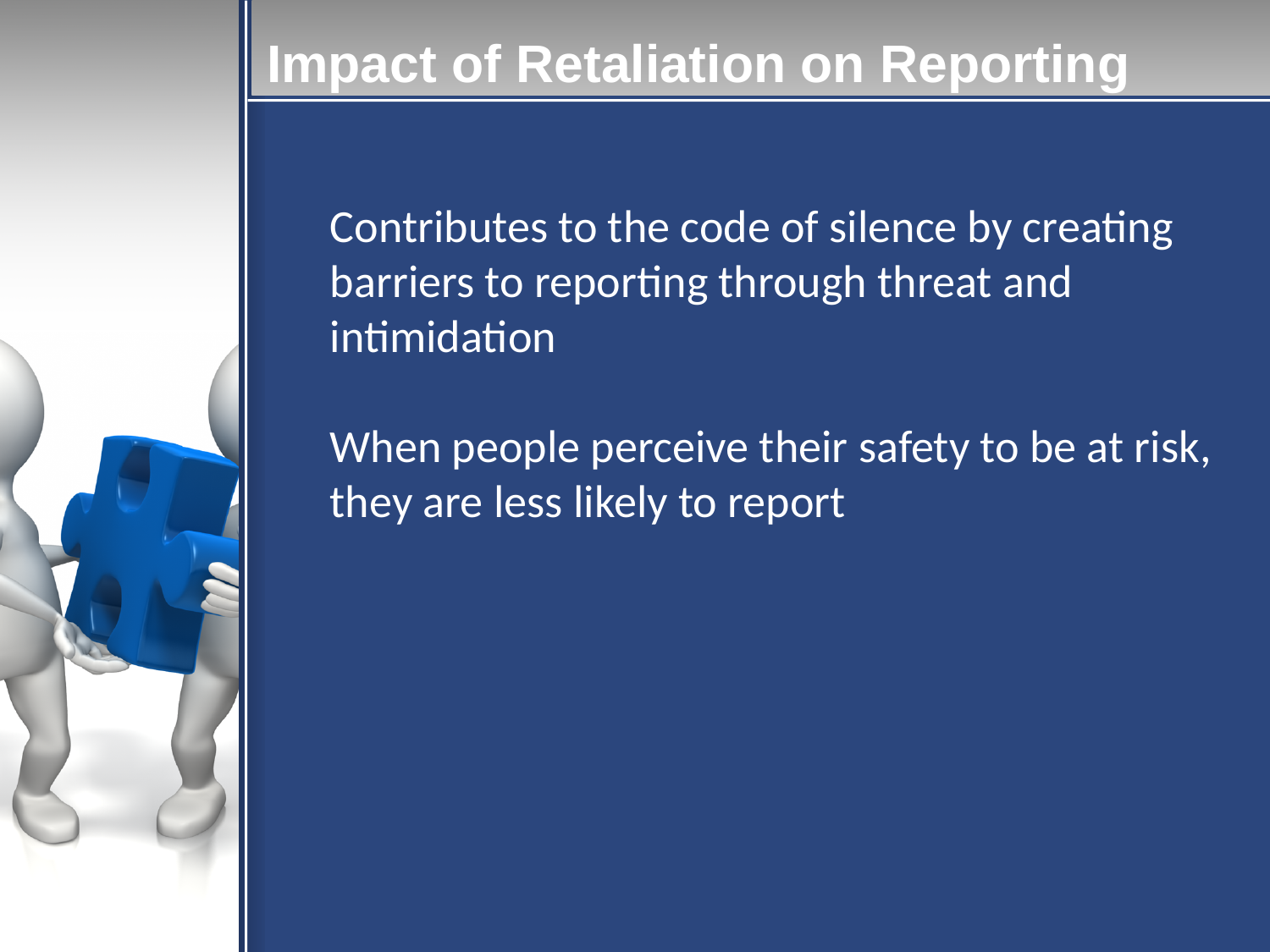

# Impact of Retaliation on Reporting
Contributes to the code of silence by creating barriers to reporting through threat and intimidation

When people perceive their safety to be at risk, they are less likely to report